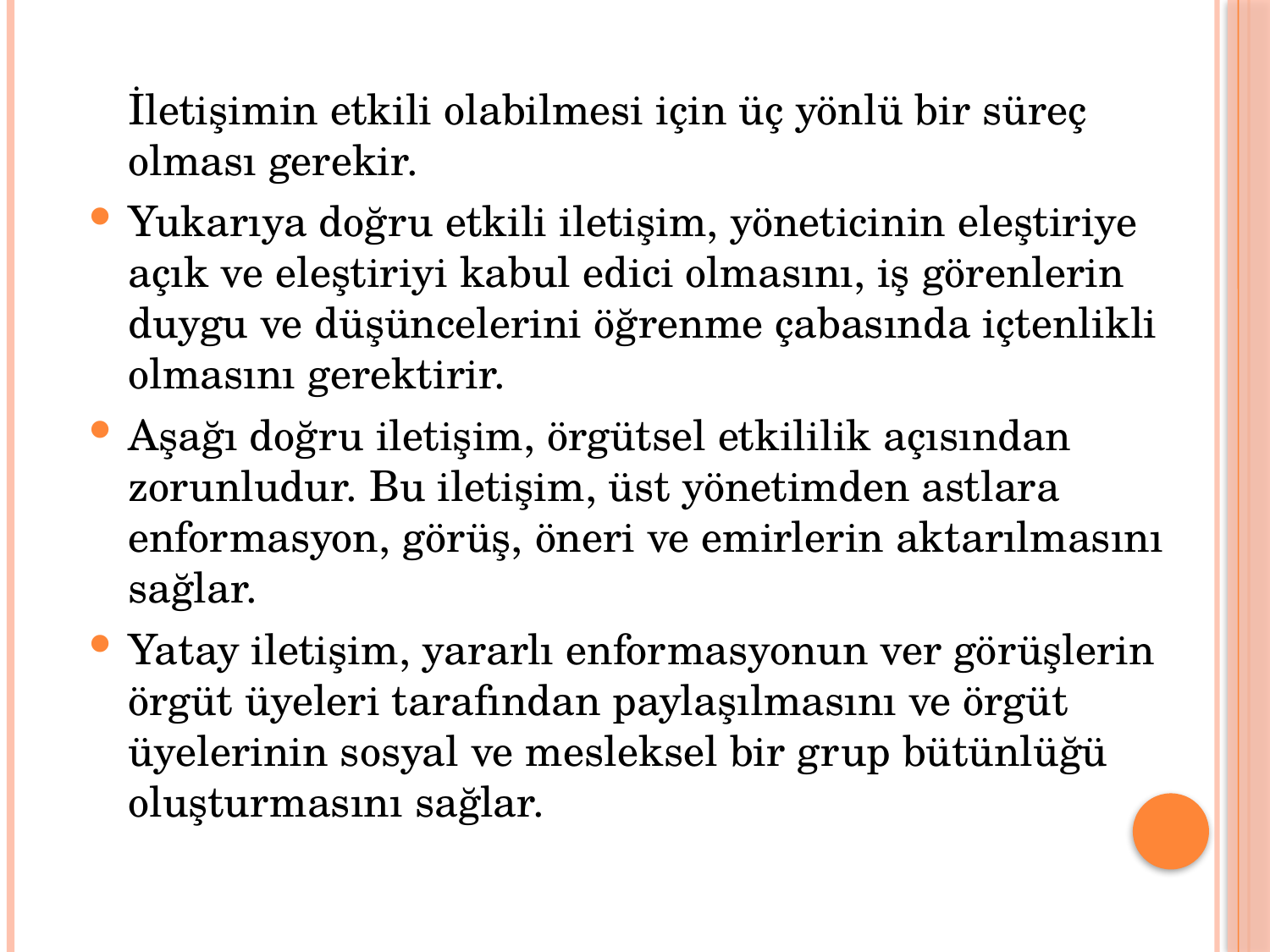

İletişimin etkili olabilmesi için üç yönlü bir süreç olması gerekir.
Yukarıya doğru etkili iletişim, yöneticinin eleştiriye açık ve eleştiriyi kabul edici olmasını, iş görenlerin duygu ve düşüncelerini öğrenme çabasında içtenlikli olmasını gerektirir.
Aşağı doğru iletişim, örgütsel etkililik açısından zorunludur. Bu iletişim, üst yönetimden astlara enformasyon, görüş, öneri ve emirlerin aktarılmasını sağlar.
Yatay iletişim, yararlı enformasyonun ver görüşlerin örgüt üyeleri tarafından paylaşılmasını ve örgüt üyelerinin sosyal ve mesleksel bir grup bütünlüğü oluşturmasını sağlar.